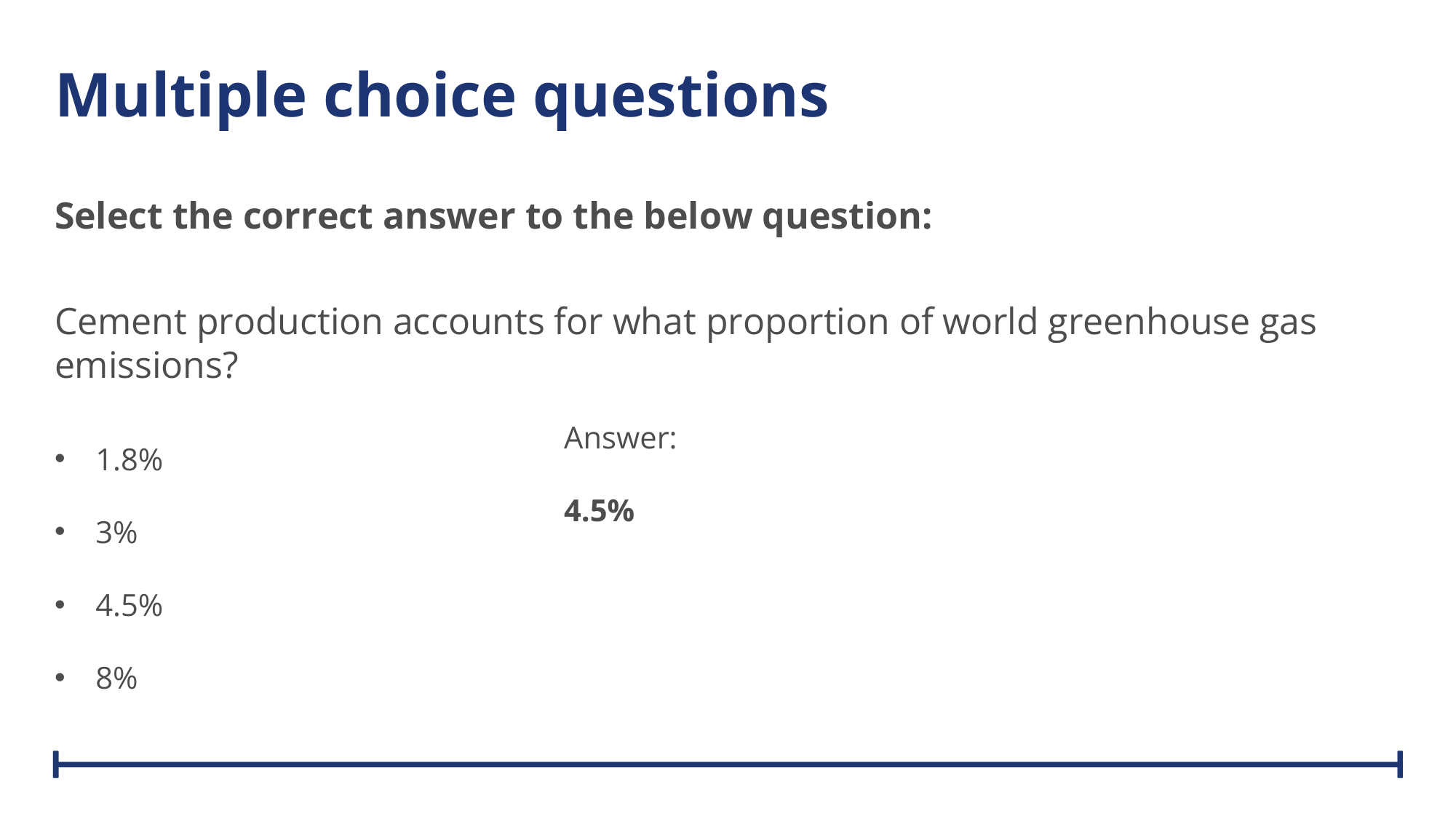

# Multiple choice questions
Select the correct answer to the below question:

Cement production accounts for what proportion of world greenhouse gas emissions?
Answer:

4.5%
1.8%

3%

4.5%

8%